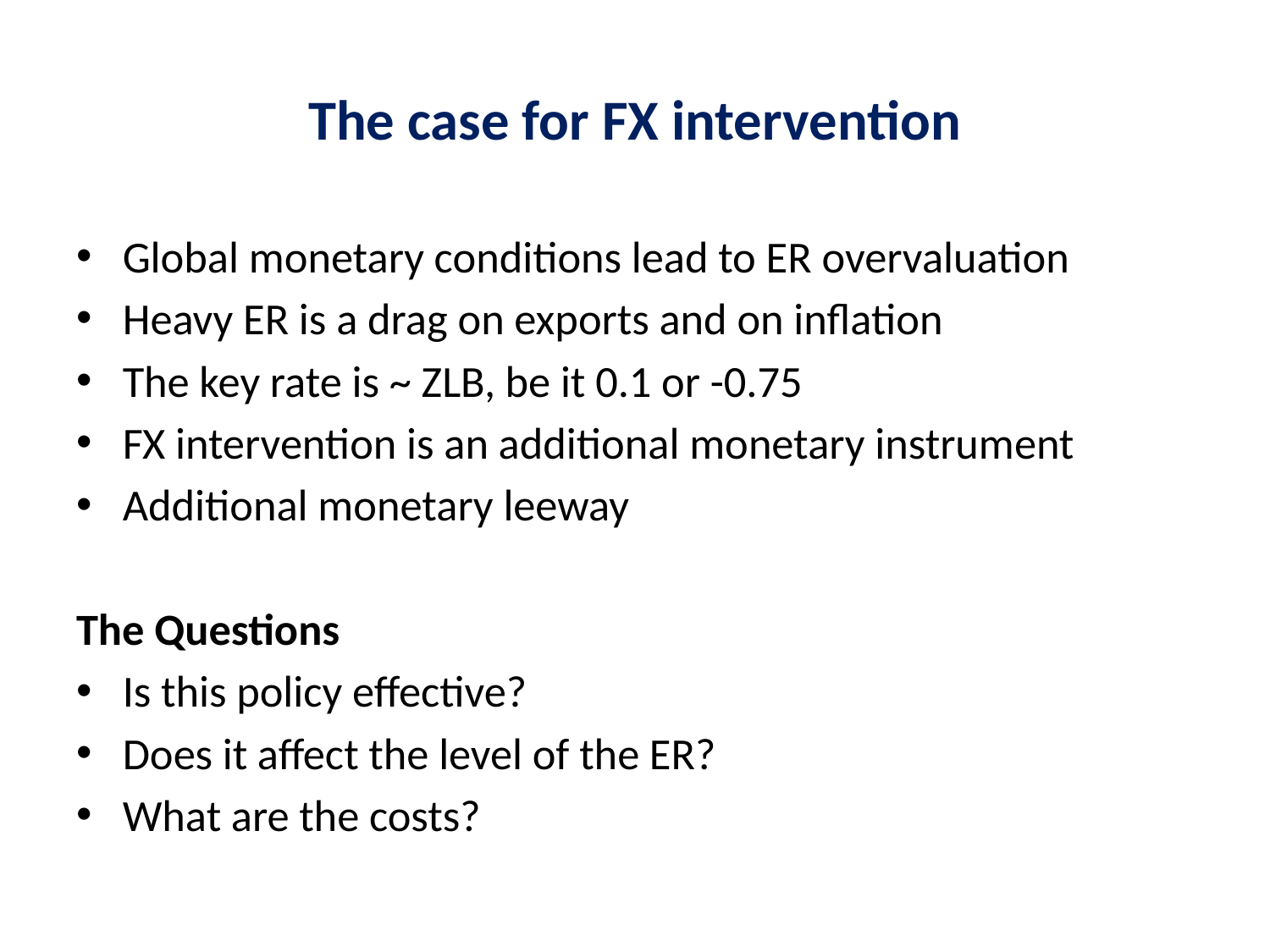

# The case for FX intervention
Global monetary conditions lead to ER overvaluation
Heavy ER is a drag on exports and on inflation
The key rate is ~ ZLB, be it 0.1 or -0.75
FX intervention is an additional monetary instrument
Additional monetary leeway

The Questions
Is this policy effective?
Does it affect the level of the ER?
What are the costs?